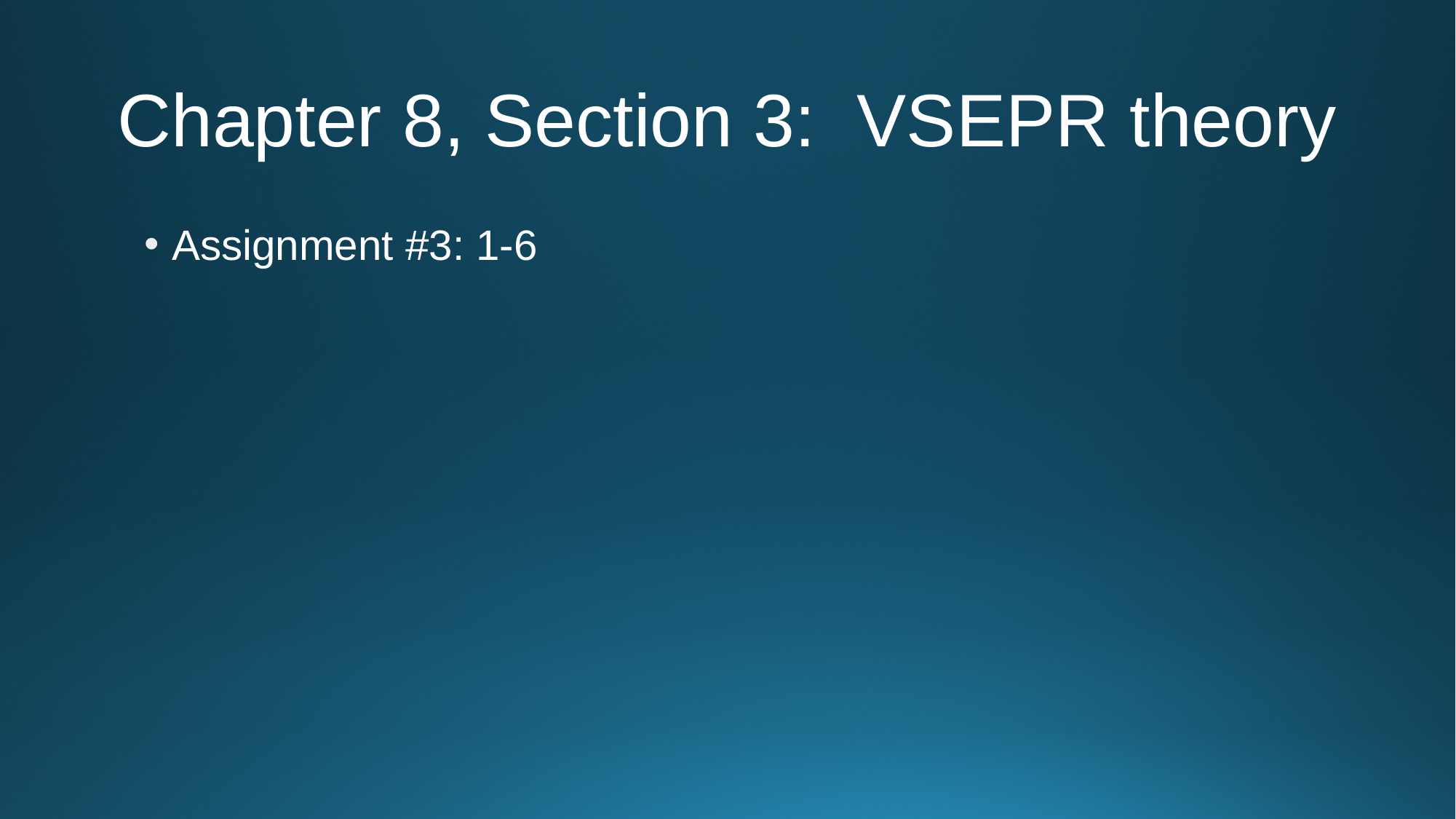

# Chapter 8, Section 3:  VSEPR theory
Assignment #3: 1-6